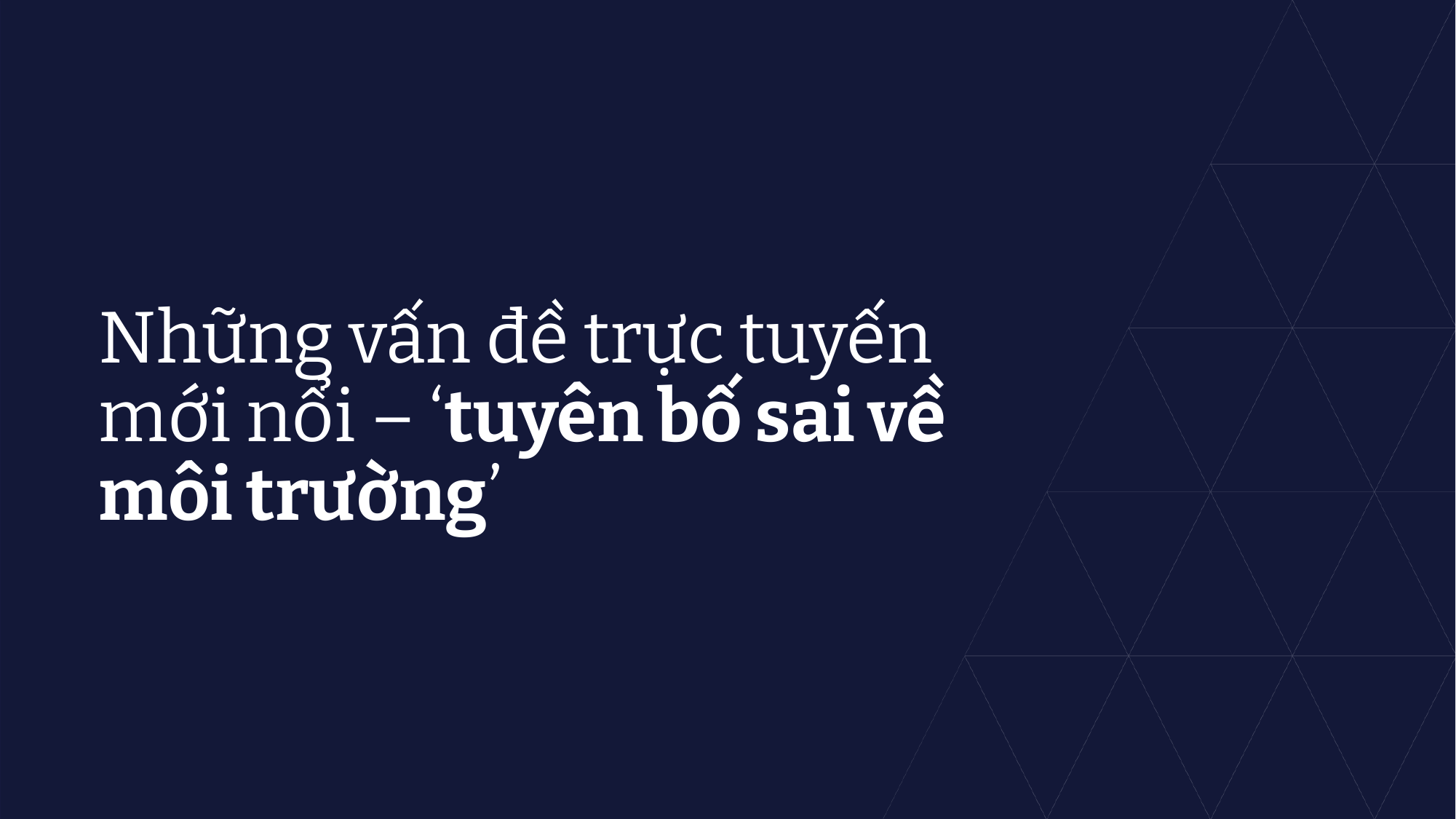

# Những vấn đề trực tuyến mới nổi – ‘tuyên bố sai về môi trường’